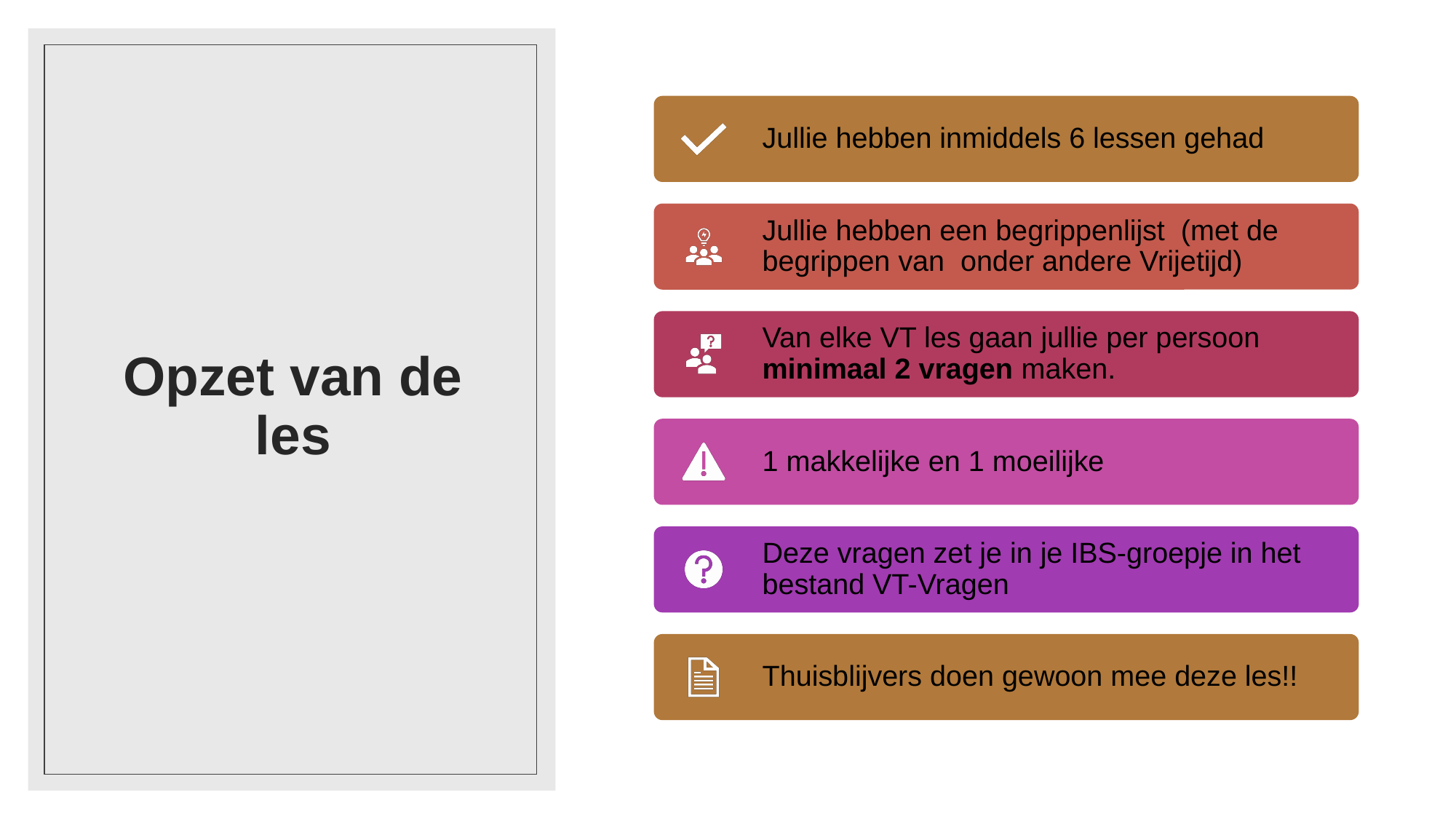

# Opzet van de les
Jullie hebben inmiddels 6 lessen gehad
Jullie hebben een begrippenlijst  (met de begrippen van  onder andere Vrijetijd)
Van elke VT les gaan jullie per persoon minimaal 2 vragen maken.
1 makkelijke en 1 moeilijke
Deze vragen zet je in je IBS-groepje in het bestand VT-Vragen
Thuisblijvers doen gewoon mee deze les!!